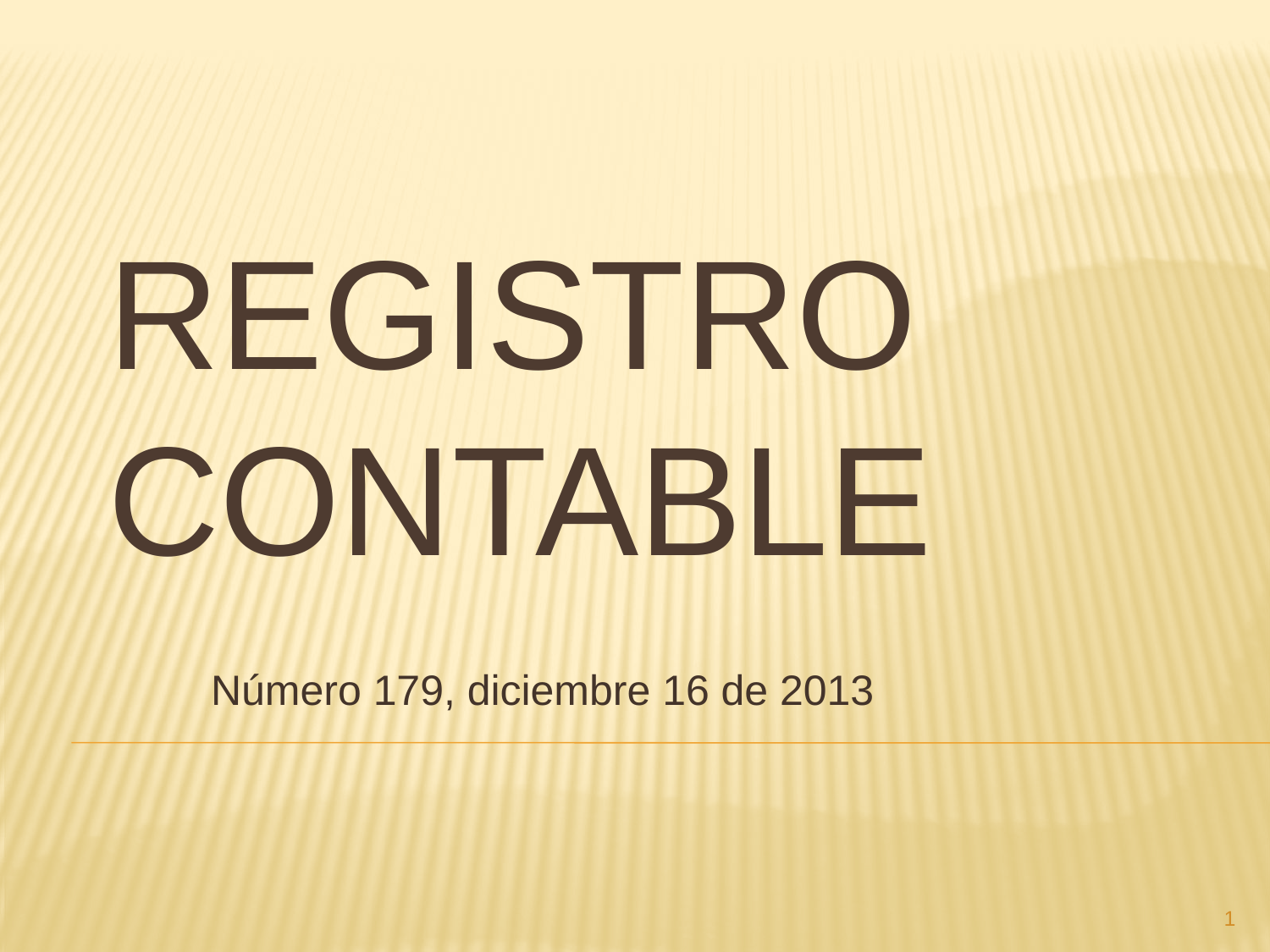

# Registro contable
Número 179, diciembre 16 de 2013
1